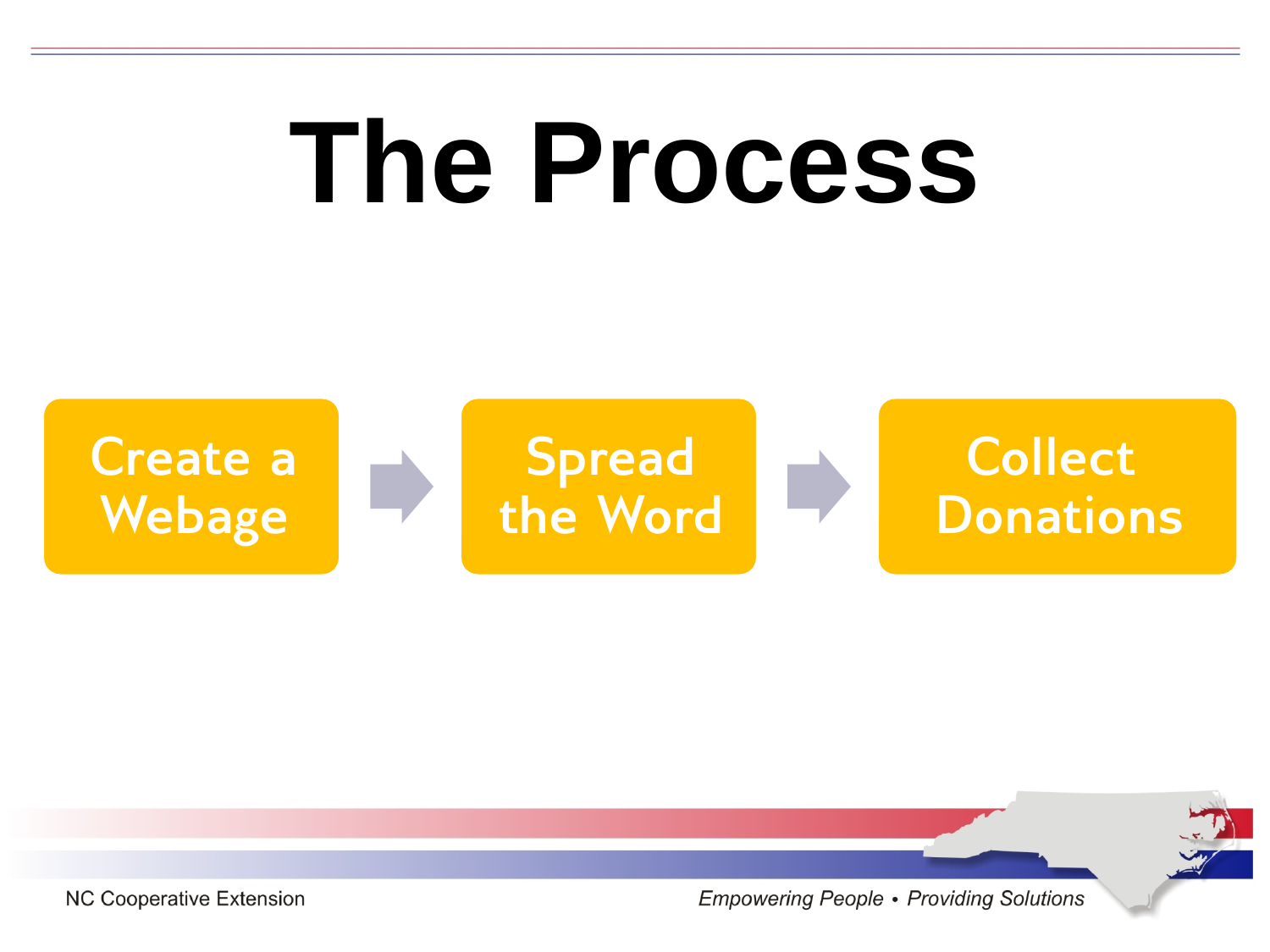

# The Process
Create a Webage

Spread the Word

Collect  Donations